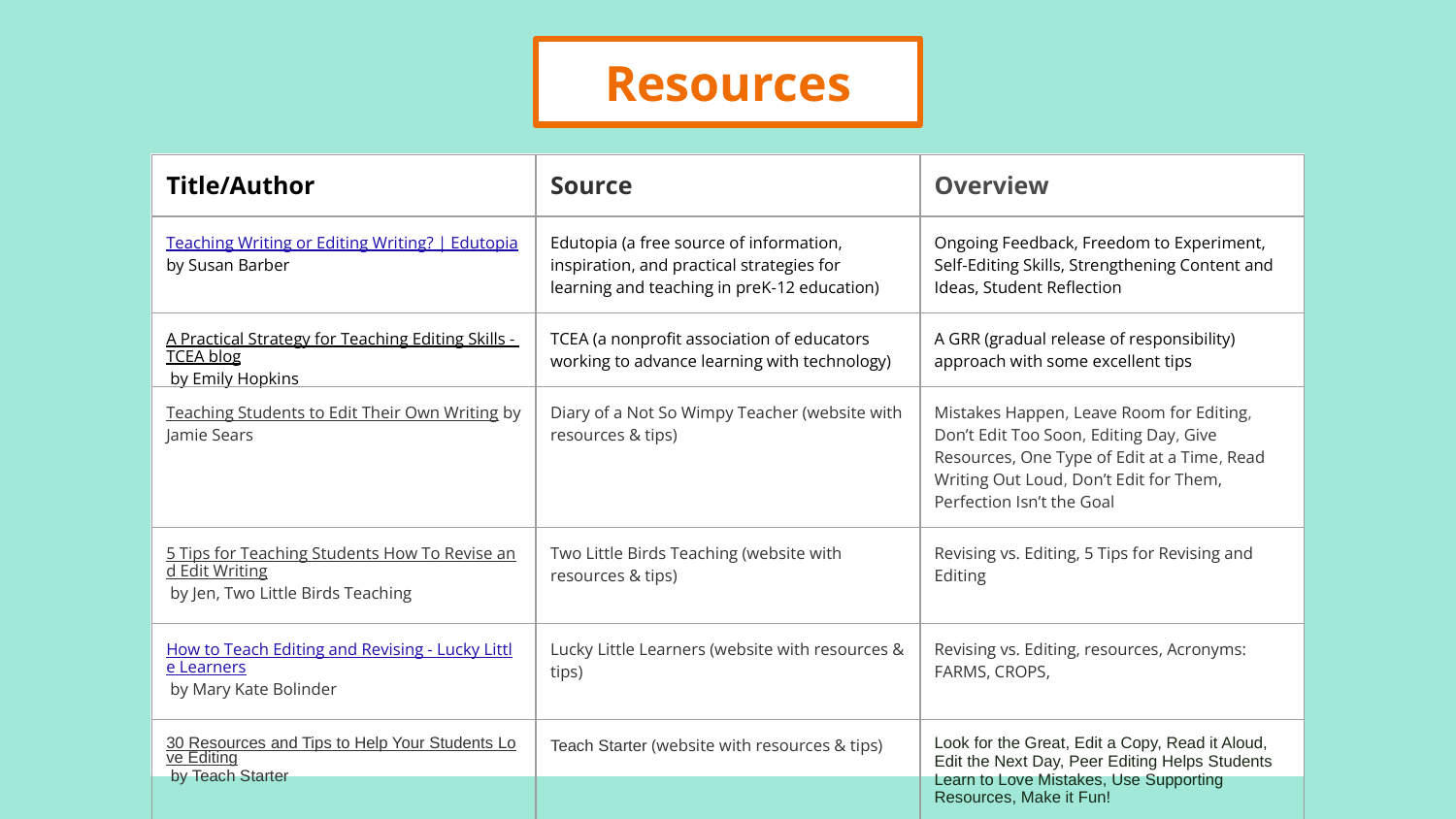

Resources

| Title/Author | Source | Overview |
| --- | --- | --- |
| Teaching Writing or Editing Writing? | Edutopia by Susan Barber | Edutopia (a free source of information, inspiration, and practical strategies for learning and teaching in preK-12 education) | Ongoing Feedback, Freedom to Experiment, Self-Editing Skills, Strengthening Content and Ideas, Student Reflection |
| A Practical Strategy for Teaching Editing Skills - TCEA blog by Emily Hopkins | TCEA (a nonprofit association of educators working to advance learning with technology) | A GRR (gradual release of responsibility) approach with some excellent tips |
| Teaching Students to Edit Their Own Writing by Jamie Sears | Diary of a Not So Wimpy Teacher (website with resources & tips) | Mistakes Happen, Leave Room for Editing, Don’t Edit Too Soon, Editing Day, Give Resources, One Type of Edit at a Time, Read Writing Out Loud, Don’t Edit for Them, Perfection Isn’t the Goal |
| 5 Tips for Teaching Students How To Revise and Edit Writing by Jen, Two Little Birds Teaching | Two Little Birds Teaching (website with resources & tips) | Revising vs. Editing, 5 Tips for Revising and Editing |
| How to Teach Editing and Revising - Lucky Little Learners by Mary Kate Bolinder | Lucky Little Learners (website with resources & tips) | Revising vs. Editing, resources, Acronyms: FARMS, CROPS, |
| 30 Resources and Tips to Help Your Students Love Editing by Teach Starter | Teach Starter (website with resources & tips) | Look for the Great, Edit a Copy, Read it Aloud, Edit the Next Day, Peer Editing Helps Students Learn to Love Mistakes, Use Supporting Resources, Make it Fun! |